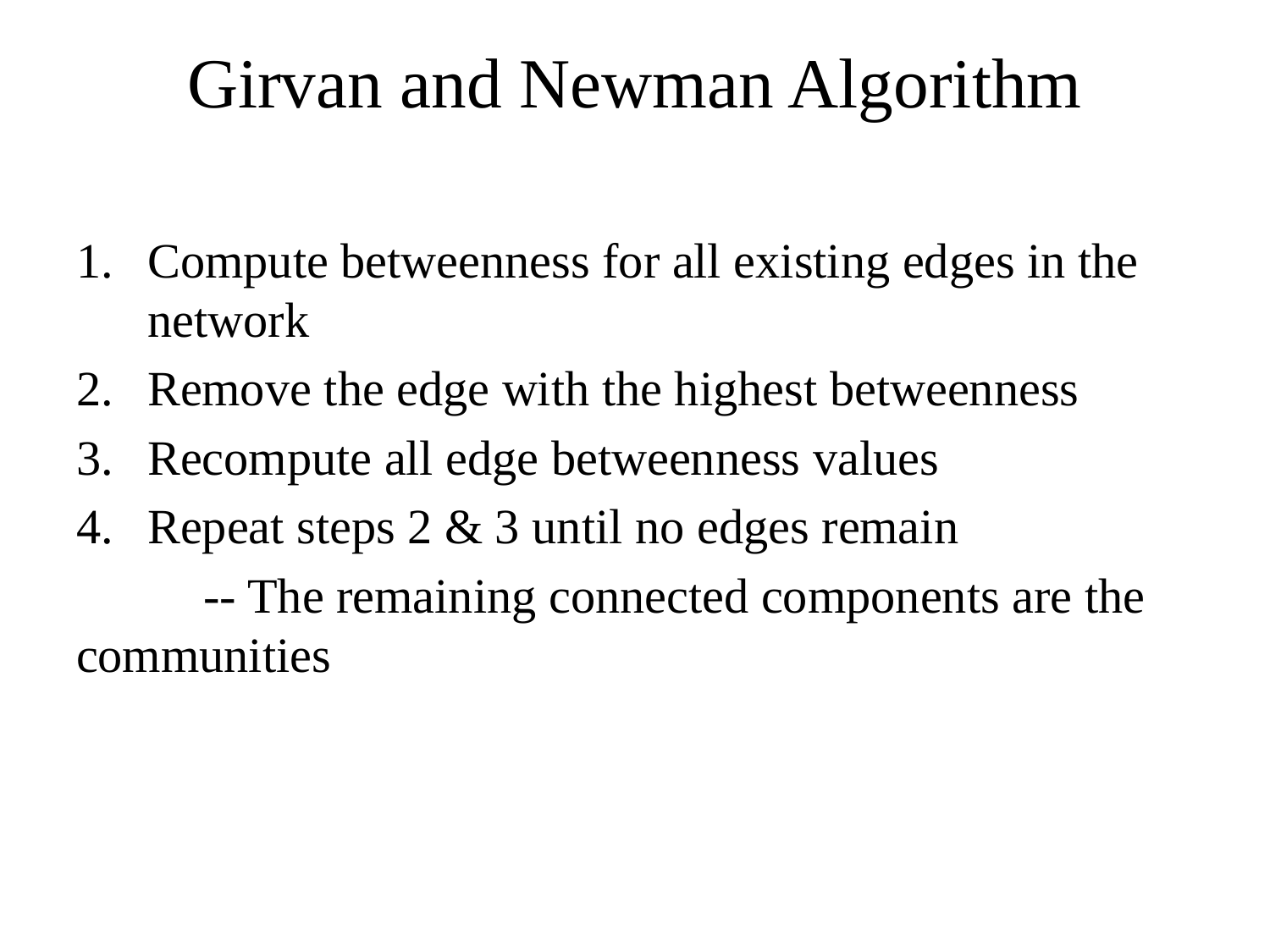

# Girvan and Newman Algorithm
Compute betweenness for all existing edges in the network
Remove the edge with the highest betweenness
Recompute all edge betweenness values
Repeat steps 2 & 3 until no edges remain
	-- The remaining connected components are the communities